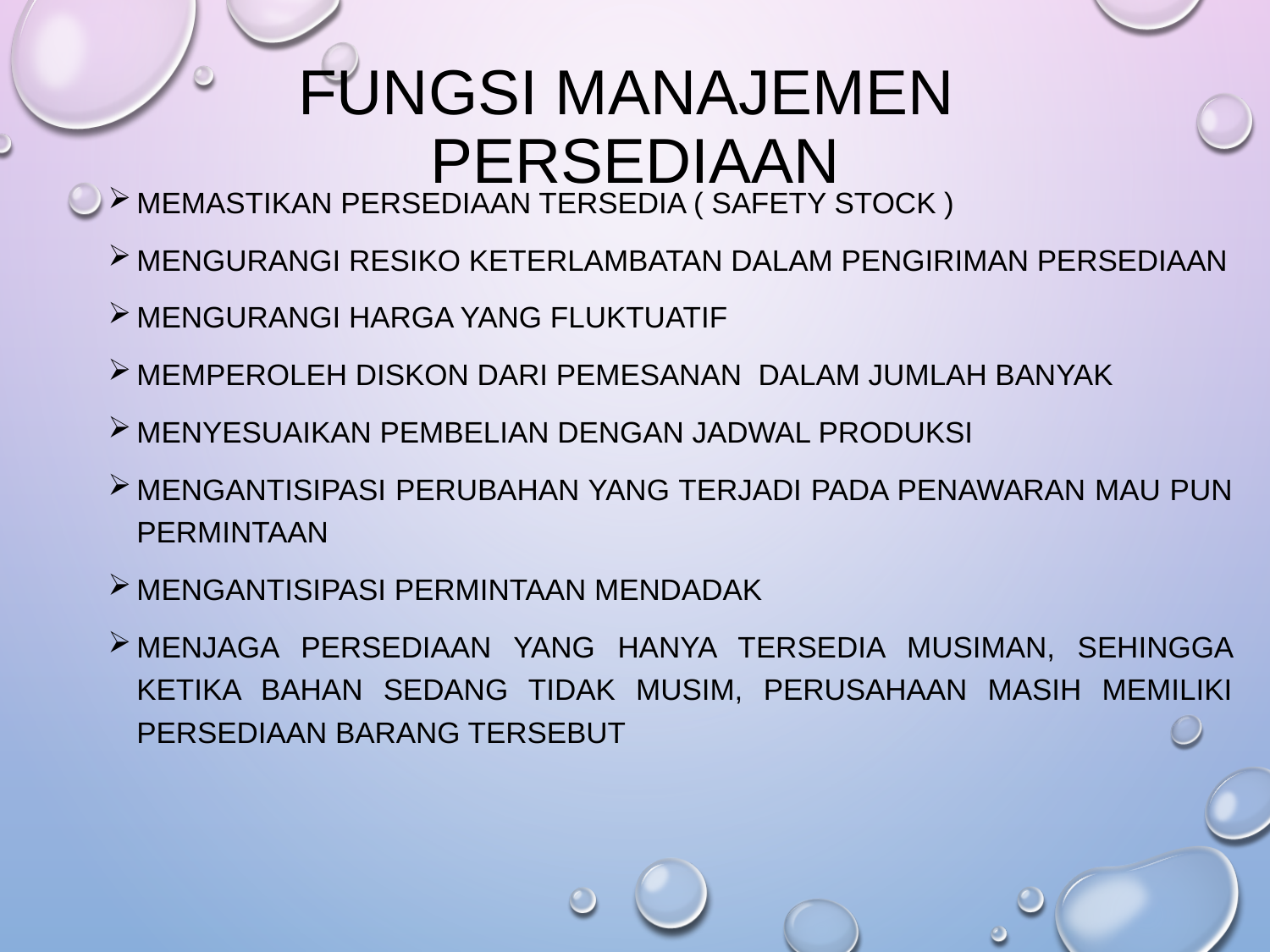

# Fungsi manajemen  persediaan
Memastikan persediaan tersedia ( safety stock )
Mengurangi resiko keterlambatan dalam pengiriman persediaan
Mengurangi harga yang fluktuatif
Memperoleh diskon dari pemesanan  dalam jumlah banyak
Menyesuaikan pembelian dengan jadwal produksi
Mengantisipasi perubahan yang terjadi pada penawaran mau pun permintaan
Mengantisipasi permintaan mendadak
Menjaga persediaan yang hanya tersedia musiman, sehingga ketika bahan sedang tidak musim, perusahaan masih memiliki persediaan barang tersebut